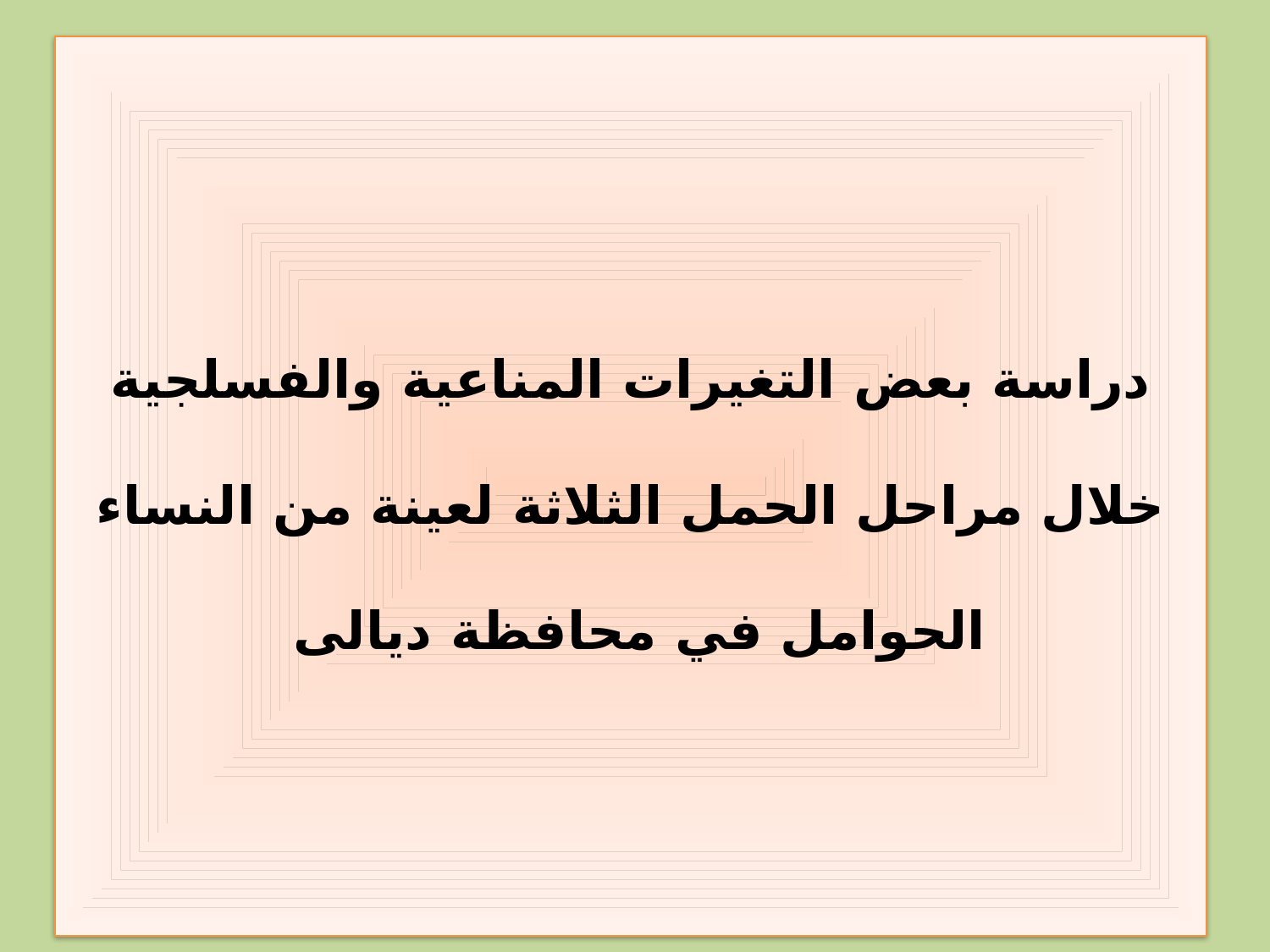

دراسة بعض التغيرات المناعية والفسلجية خلال مراحل الحمل الثلاثة لعينة من النساء الحوامل في محافظة ديالى

#